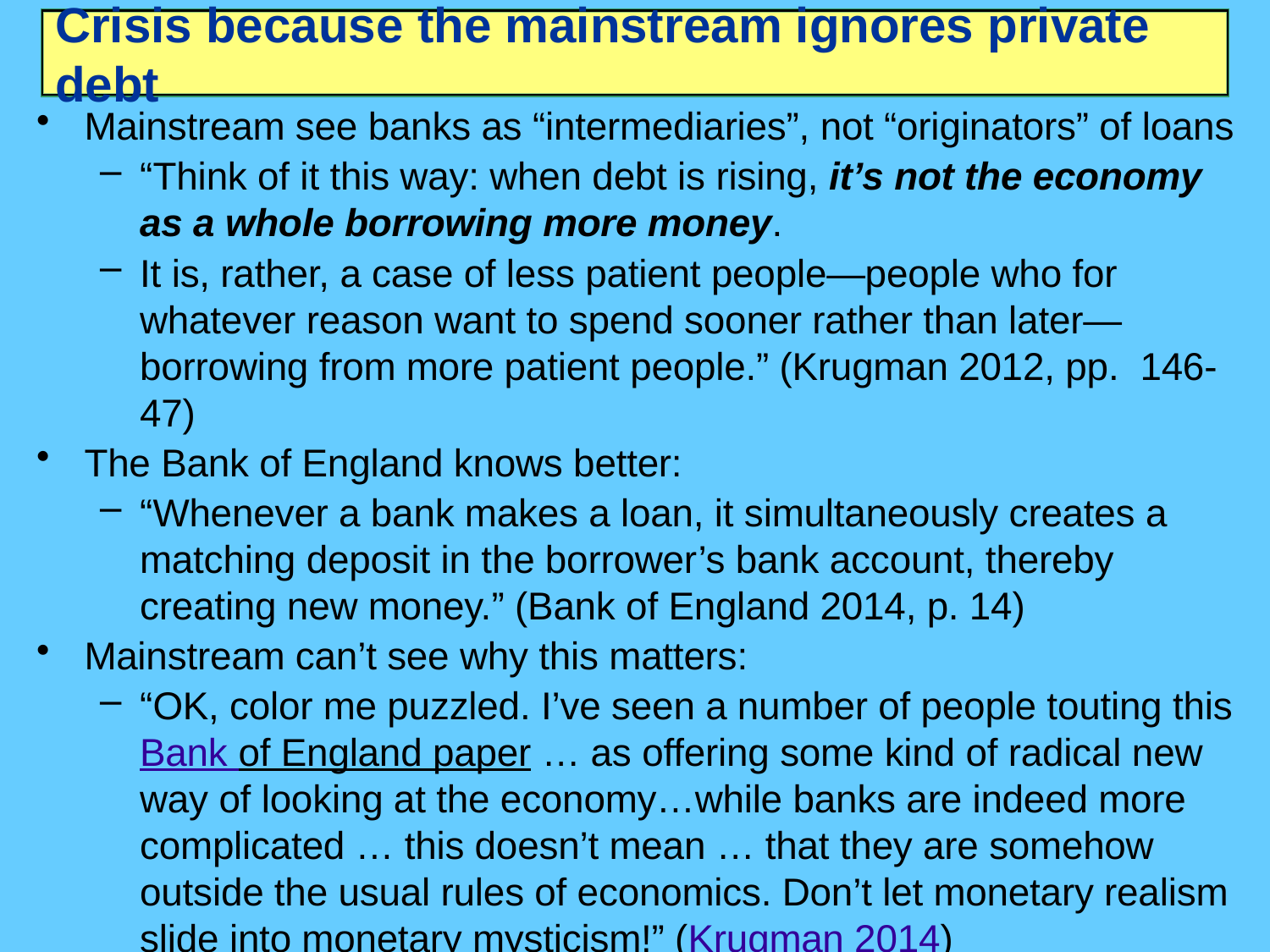

# Crisis because the mainstream ignores private debt
Mainstream see banks as “intermediaries”, not “originators” of loans
“Think of it this way: when debt is rising, it’s not the economy as a whole borrowing more money.
It is, rather, a case of less patient people—people who for whatever reason want to spend sooner rather than later—borrowing from more patient people.” (Krugman 2012, pp.  146-47)
The Bank of England knows better:
“Whenever a bank makes a loan, it simultaneously creates a matching deposit in the borrower’s bank account, thereby creating new money.” (Bank of England 2014, p. 14)
Mainstream can’t see why this matters:
“OK, color me puzzled. I’ve seen a number of people touting this Bank of England paper … as offering some kind of radical new way of looking at the economy…while banks are indeed more complicated … this doesn’t mean … that they are somehow outside the usual rules of economics. Don’t let monetary realism slide into monetary mysticism!” (Krugman 2014)